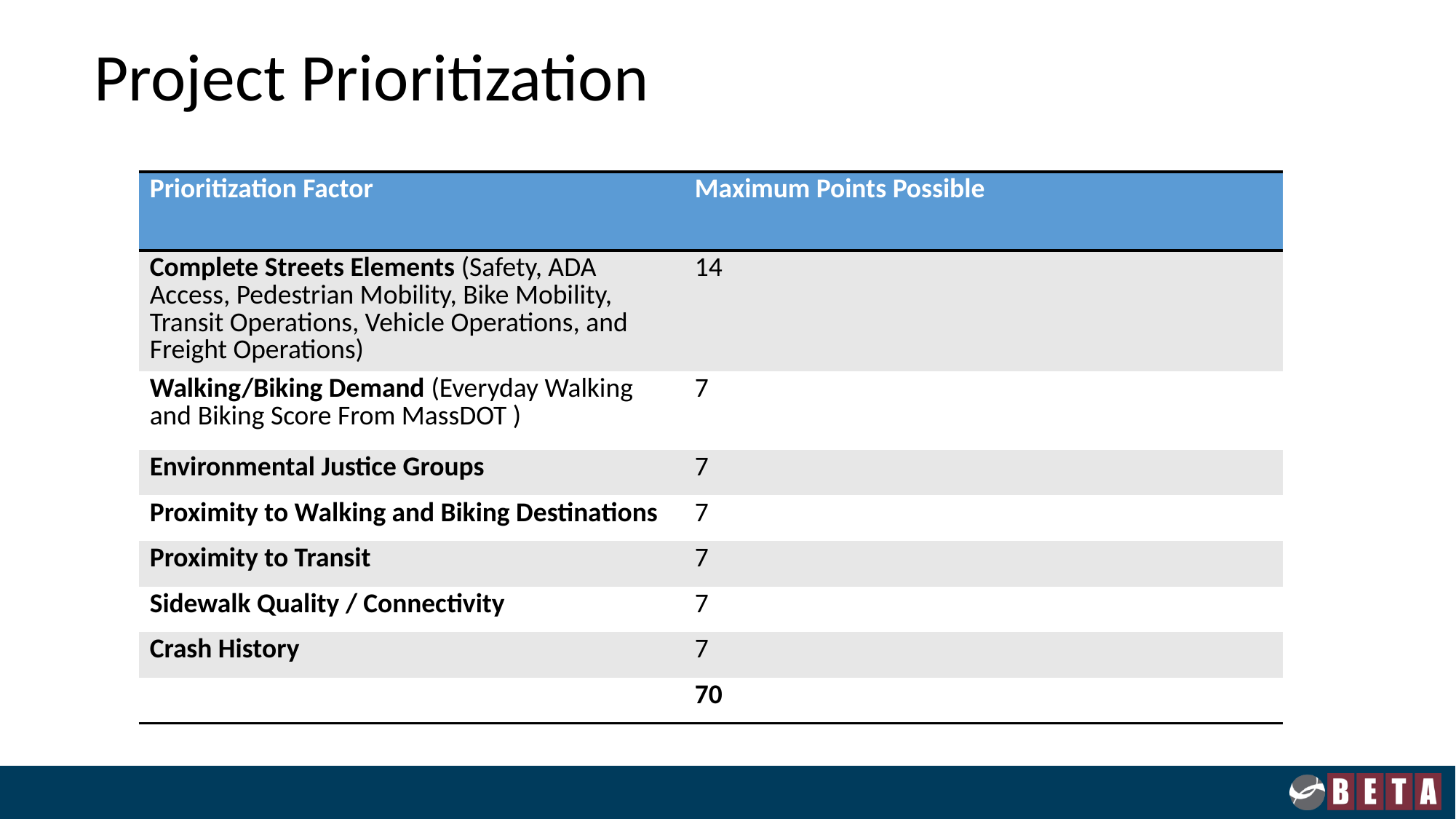

# Project Prioritization
| Prioritization Factor | Maximum Points Possible |
| --- | --- |
| Complete Streets Elements (Safety, ADA Access, Pedestrian Mobility, Bike Mobility, Transit Operations, Vehicle Operations, and Freight Operations) | 14 |
| Walking/Biking Demand (Everyday Walking and Biking Score From MassDOT ) | 7 |
| Environmental Justice Groups | 7 |
| Proximity to Walking and Biking Destinations | 7 |
| Proximity to Transit | 7 |
| Sidewalk Quality / Connectivity | 7 |
| Crash History | 7 |
|  | 70 |